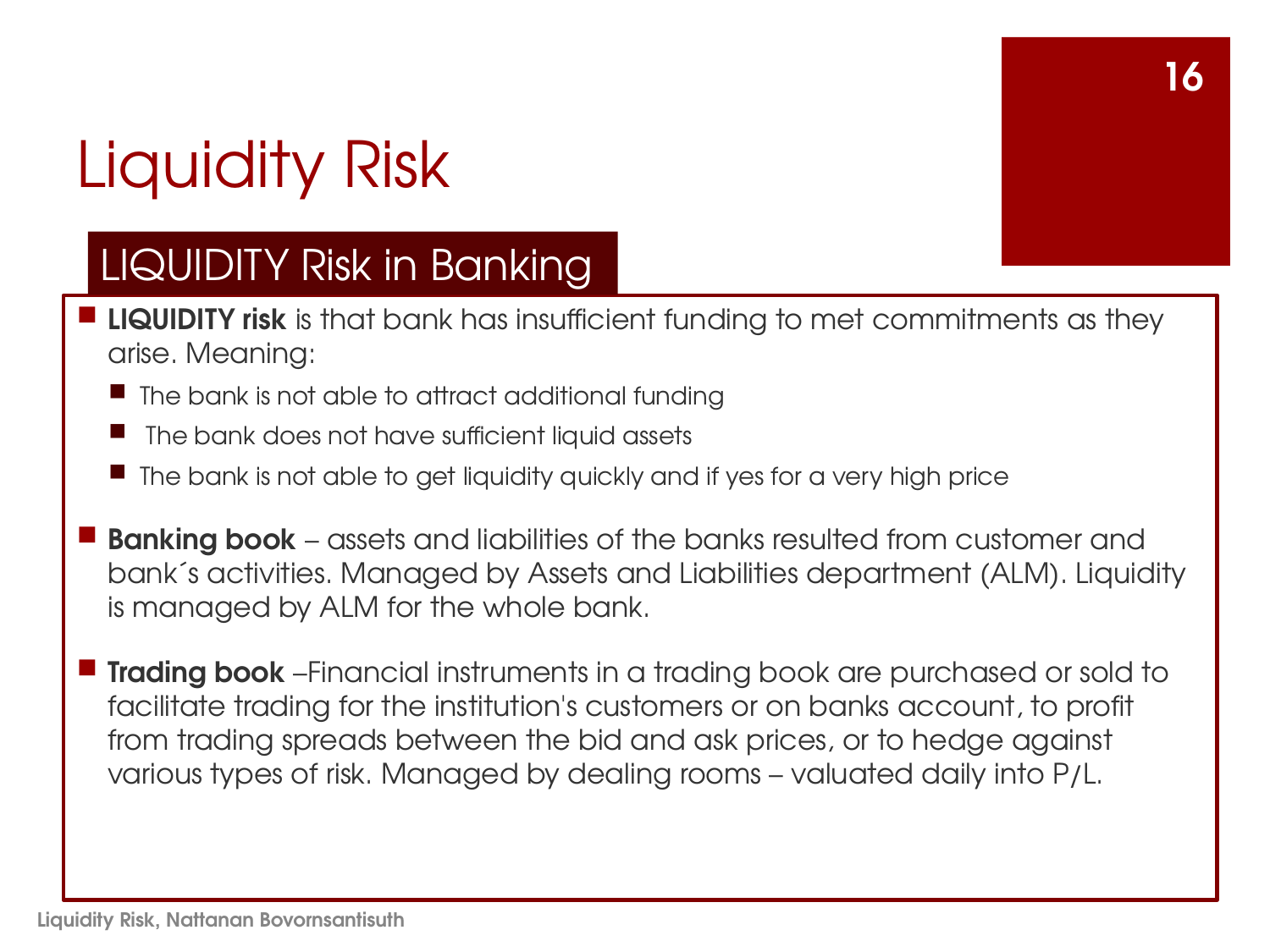

# Liquidity Risk
16
LIQUIDITY Risk in Banking
LIQUIDITY risk is that bank has insufficient funding to met commitments as they arise. Meaning:
The bank is not able to attract additional funding
 The bank does not have sufficient liquid assets
The bank is not able to get liquidity quickly and if yes for a very high price
Banking book – assets and liabilities of the banks resulted from customer and bank´s activities. Managed by Assets and Liabilities department (ALM). Liquidity is managed by ALM for the whole bank.
Trading book –Financial instruments in a trading book are purchased or sold to facilitate trading for the institution's customers or on banks account, to profit from trading spreads between the bid and ask prices, or to hedge against various types of risk. Managed by dealing rooms – valuated daily into P/L.

Liquidity Risk, Nattanan Bovornsantisuth